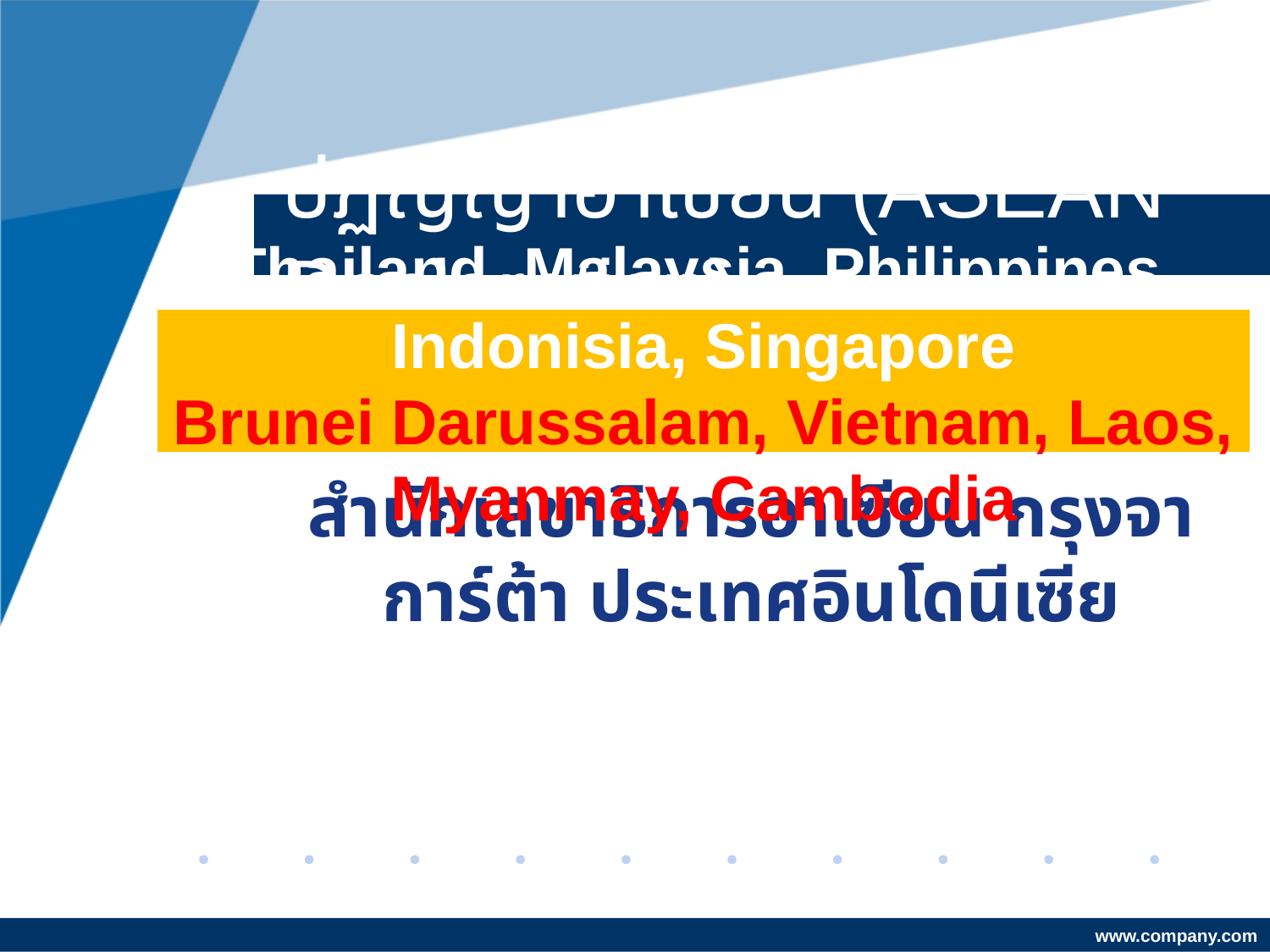

# ปฏิญญาอาเซียน (ASEAN Declaration)

สำนักเลขาธิการอาเซียน กรุงจาการ์ต้า ประเทศอินโดนีเซีย
Thailand, Malaysia, Philippines, Indonisia, Singapore
Brunei Darussalam, Vietnam, Laos, Myanmay, Cambodia